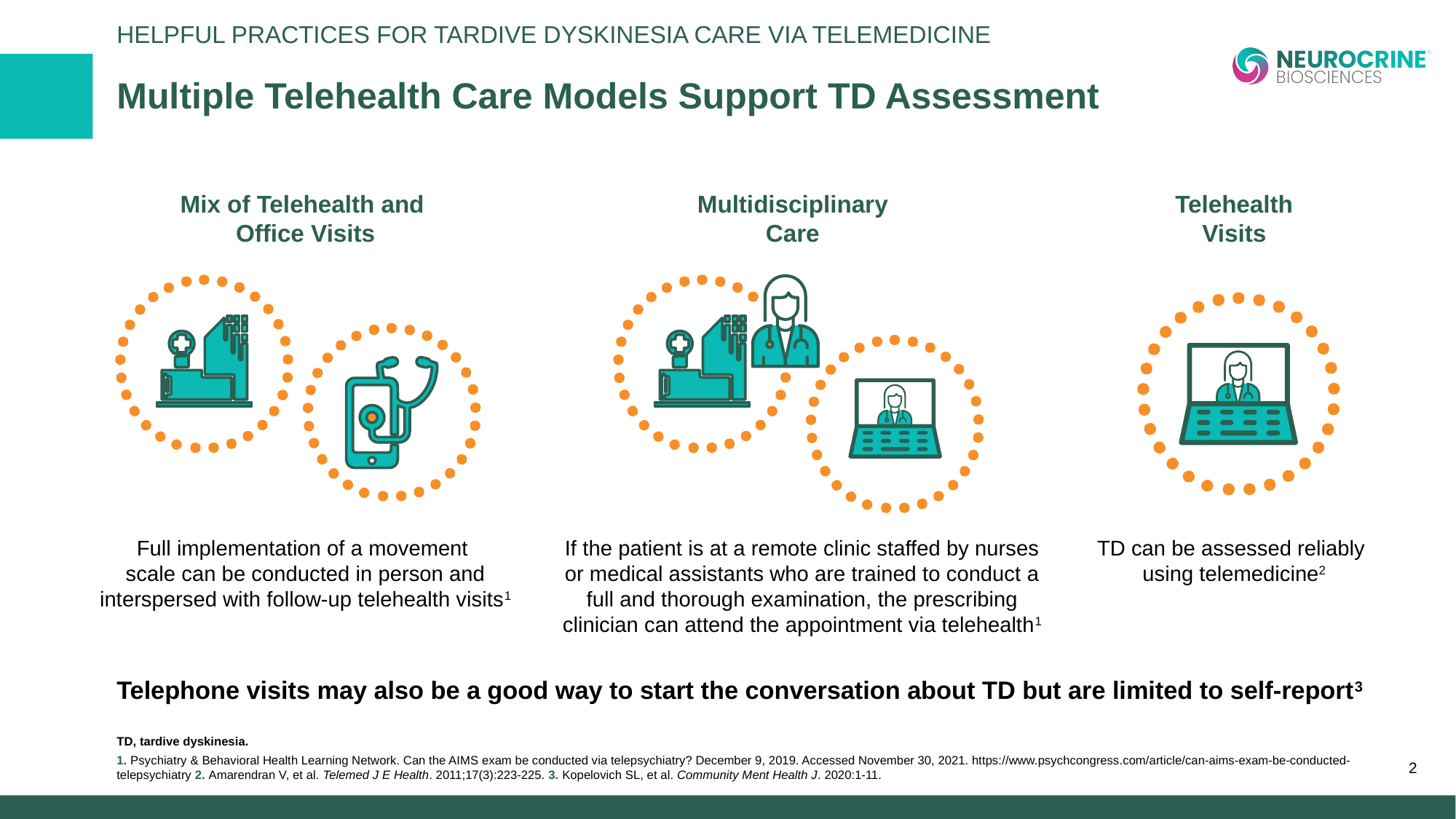

helpful Practices for Tardive Dyskinesia Care via Telemedicine
# Multiple Telehealth Care Models Support TD Assessment
Mix of Telehealth and
Office Visits

Full implementation of a movement
scale can be conducted in person and interspersed with follow-up telehealth visits1
Multidisciplinary
Care

If the patient is at a remote clinic staffed by nurses or medical assistants who are trained to conduct a full and thorough examination, the prescribing clinician can attend the appointment via telehealth1
Telehealth
Visits

TD can be assessed reliably
using telemedicine2
Telephone visits may also be a good way to start the conversation about TD but are limited to self-report3

2
TD, tardive dyskinesia.
1. Psychiatry & Behavioral Health Learning Network. Can the AIMS exam be conducted via telepsychiatry? December 9, 2019. Accessed November 30, 2021. https://www.psychcongress.com/article/can-aims-exam-be-conducted-telepsychiatry 2. Amarendran V, et al. Telemed J E Health. 2011;17(3):223-225. 3. Kopelovich SL, et al. Community Ment Health J. 2020:1-11.